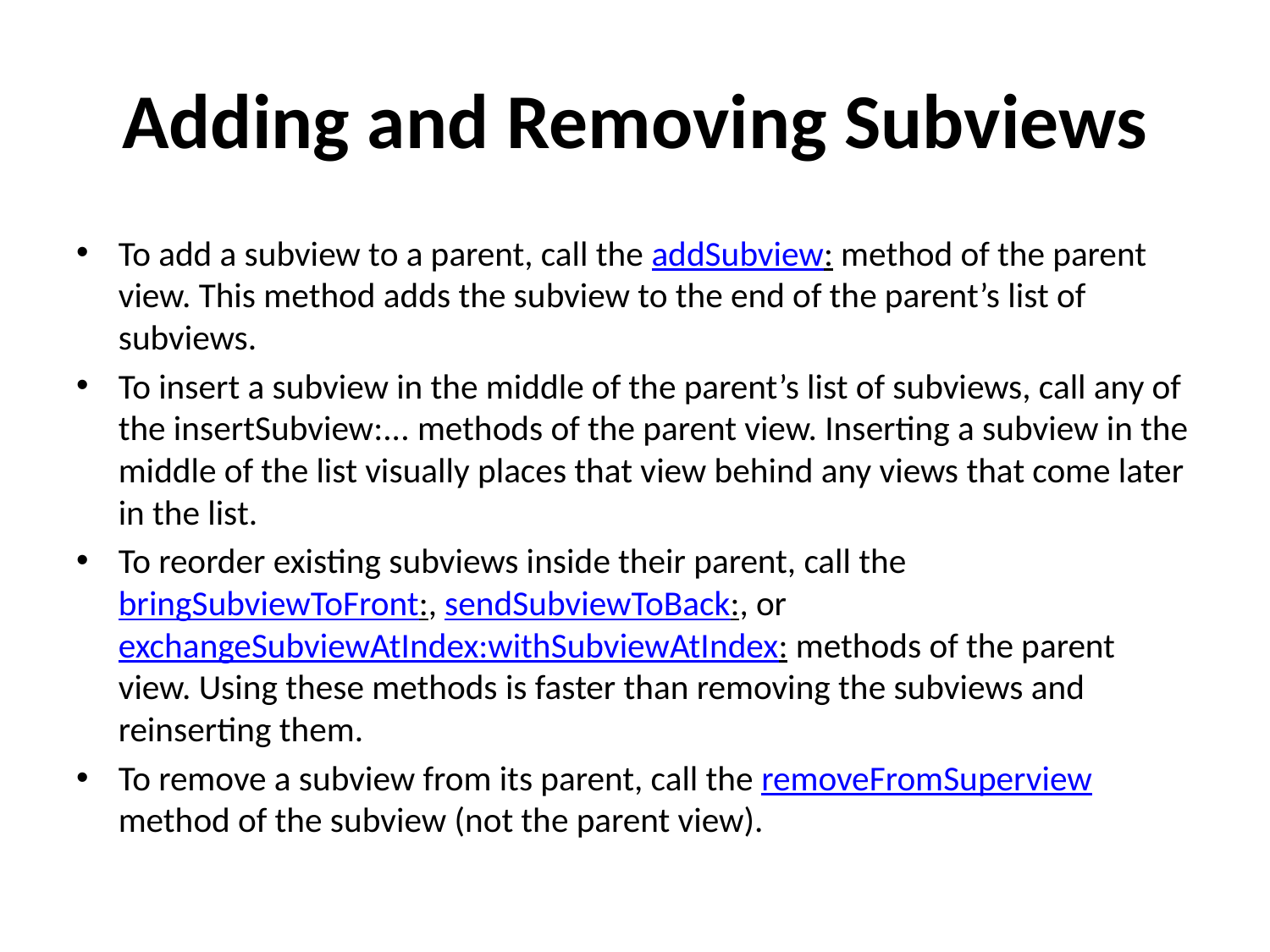

# Adding and Removing Subviews
To add a subview to a parent, call the addSubview: method of the parent view. This method adds the subview to the end of the parent’s list of subviews.
To insert a subview in the middle of the parent’s list of subviews, call any of the insertSubview:... methods of the parent view. Inserting a subview in the middle of the list visually places that view behind any views that come later in the list.
To reorder existing subviews inside their parent, call the bringSubviewToFront:, sendSubviewToBack:, or exchangeSubviewAtIndex:withSubviewAtIndex: methods of the parent view. Using these methods is faster than removing the subviews and reinserting them.
To remove a subview from its parent, call the removeFromSuperview method of the subview (not the parent view).